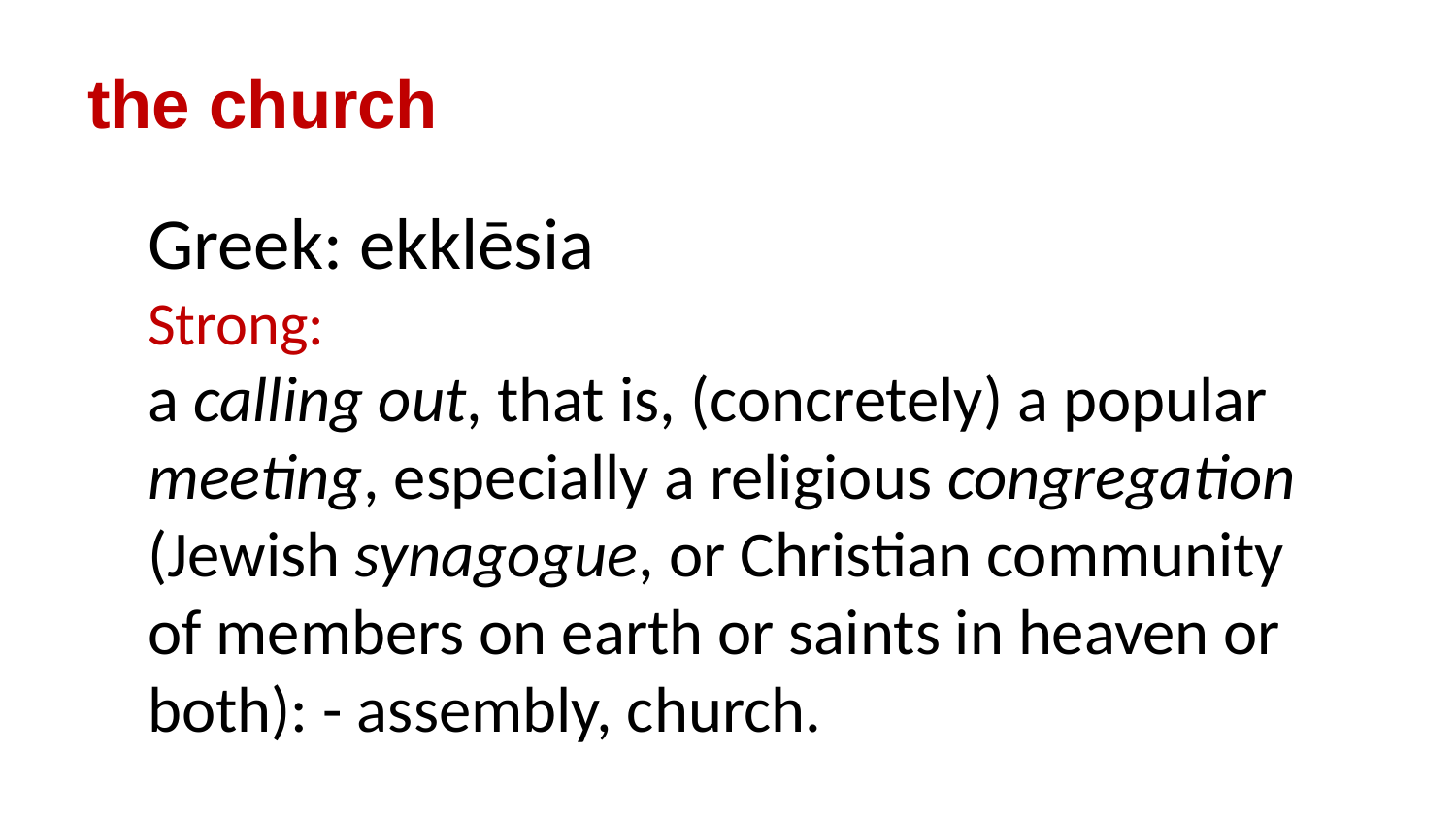

# the church
Greek: ekklēsia
Strong:
a calling out, that is, (concretely) a popular meeting, especially a religious congregation
(Jewish synagogue, or Christian community of members on earth or saints in heaven or
both): - assembly, church.